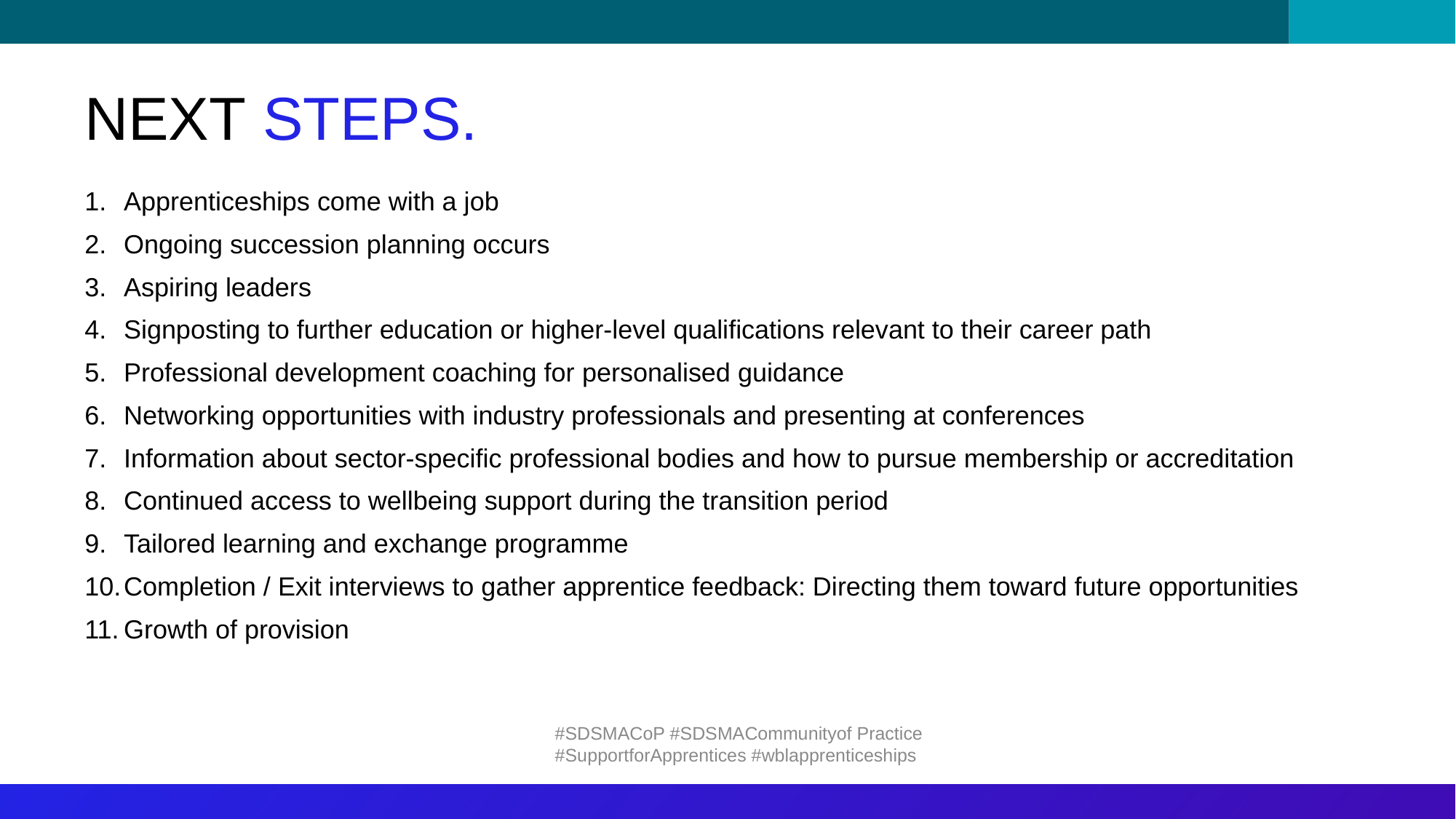

# NEXT STEPS.
Apprenticeships come with a job
Ongoing succession planning occurs
Aspiring leaders
Signposting to further education or higher-level qualifications relevant to their career path
Professional development coaching for personalised guidance
Networking opportunities with industry professionals and presenting at conferences
Information about sector-specific professional bodies and how to pursue membership or accreditation
Continued access to wellbeing support during the transition period
Tailored learning and exchange programme
Completion / Exit interviews to gather apprentice feedback: Directing them toward future opportunities
Growth of provision

#SDSMACoP #SDSMACommunityof Practice #SupportforApprentices #wblapprenticeships